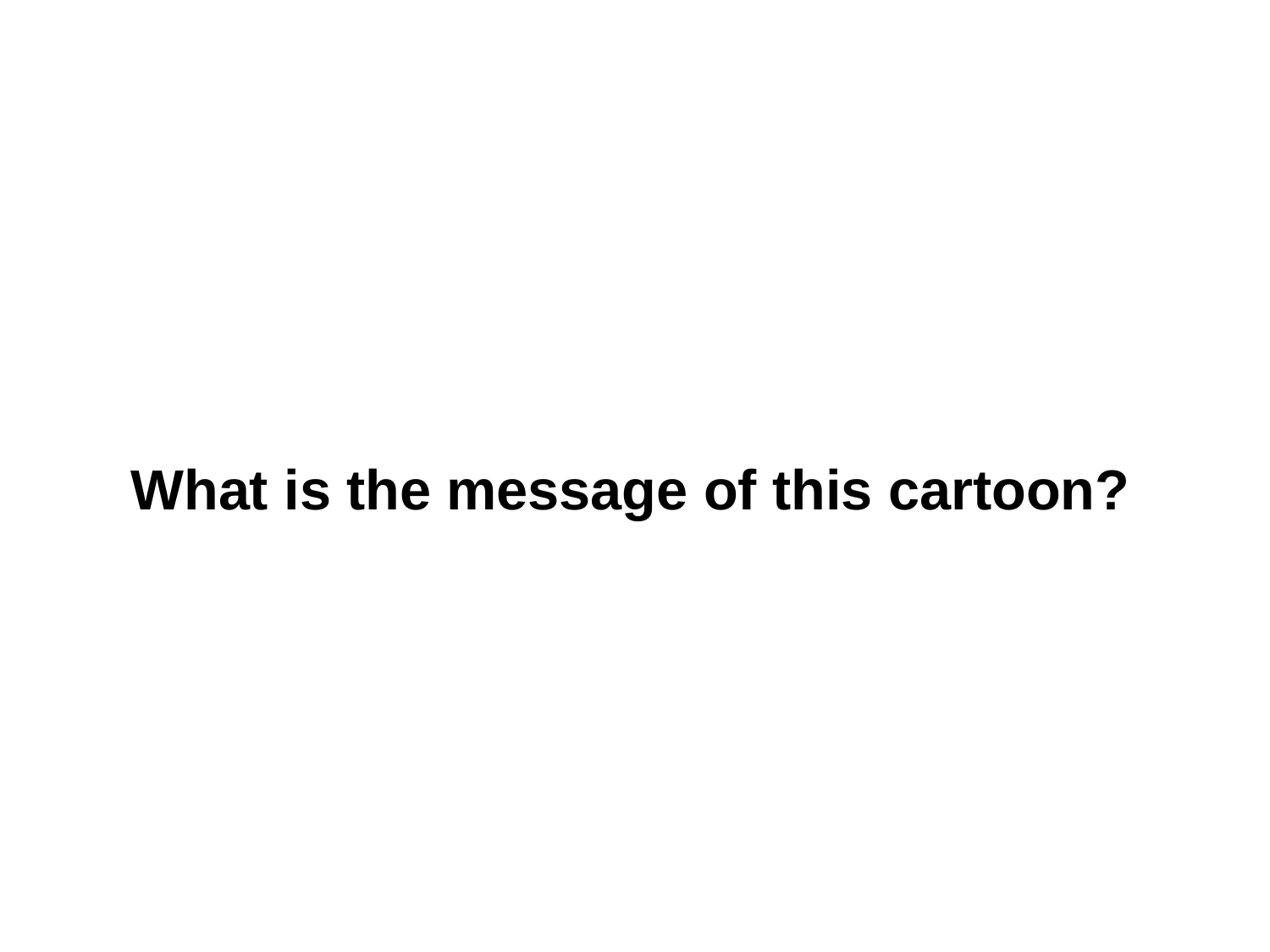

What is the message of this cartoon?